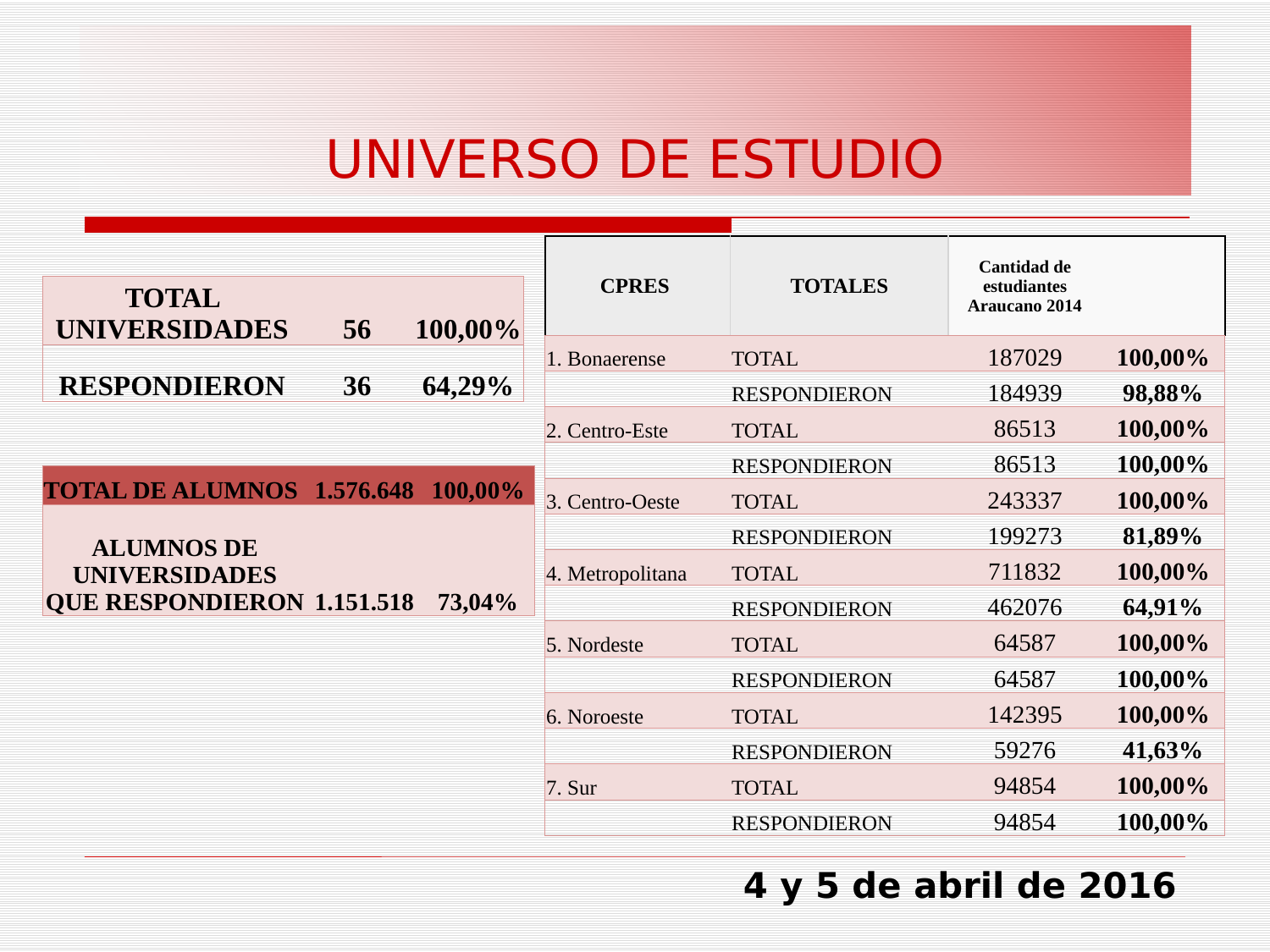

# UNIVERSO DE ESTUDIO
| CPRES | TOTALES | Cantidad de estudiantes Araucano 2014 |  |
| --- | --- | --- | --- |
| 1. Bonaerense | TOTAL | 187029 | 100,00% |
|  | RESPONDIERON | 184939 | 98,88% |
| 2. Centro-Este | TOTAL | 86513 | 100,00% |
|  | RESPONDIERON | 86513 | 100,00% |
| 3. Centro-Oeste | TOTAL | 243337 | 100,00% |
|  | RESPONDIERON | 199273 | 81,89% |
| 4. Metropolitana | TOTAL | 711832 | 100,00% |
|  | RESPONDIERON | 462076 | 64,91% |
| 5. Nordeste | TOTAL | 64587 | 100,00% |
|  | RESPONDIERON | 64587 | 100,00% |
| 6. Noroeste | TOTAL | 142395 | 100,00% |
|  | RESPONDIERON | 59276 | 41,63% |
| 7. Sur | TOTAL | 94854 | 100,00% |
|  | RESPONDIERON | 94854 | 100,00% |
| TOTAL UNIVERSIDADES | 56 | 100,00% |
| --- | --- | --- |
| RESPONDIERON | 36 | 64,29% |
| TOTAL DE ALUMNOS | 1.576.648 | 100,00% |
| --- | --- | --- |
| ALUMNOS DE UNIVERSIDADES QUE RESPONDIERON | 1.151.518 | 73,04% |
 4 y 5 de abril de 2016